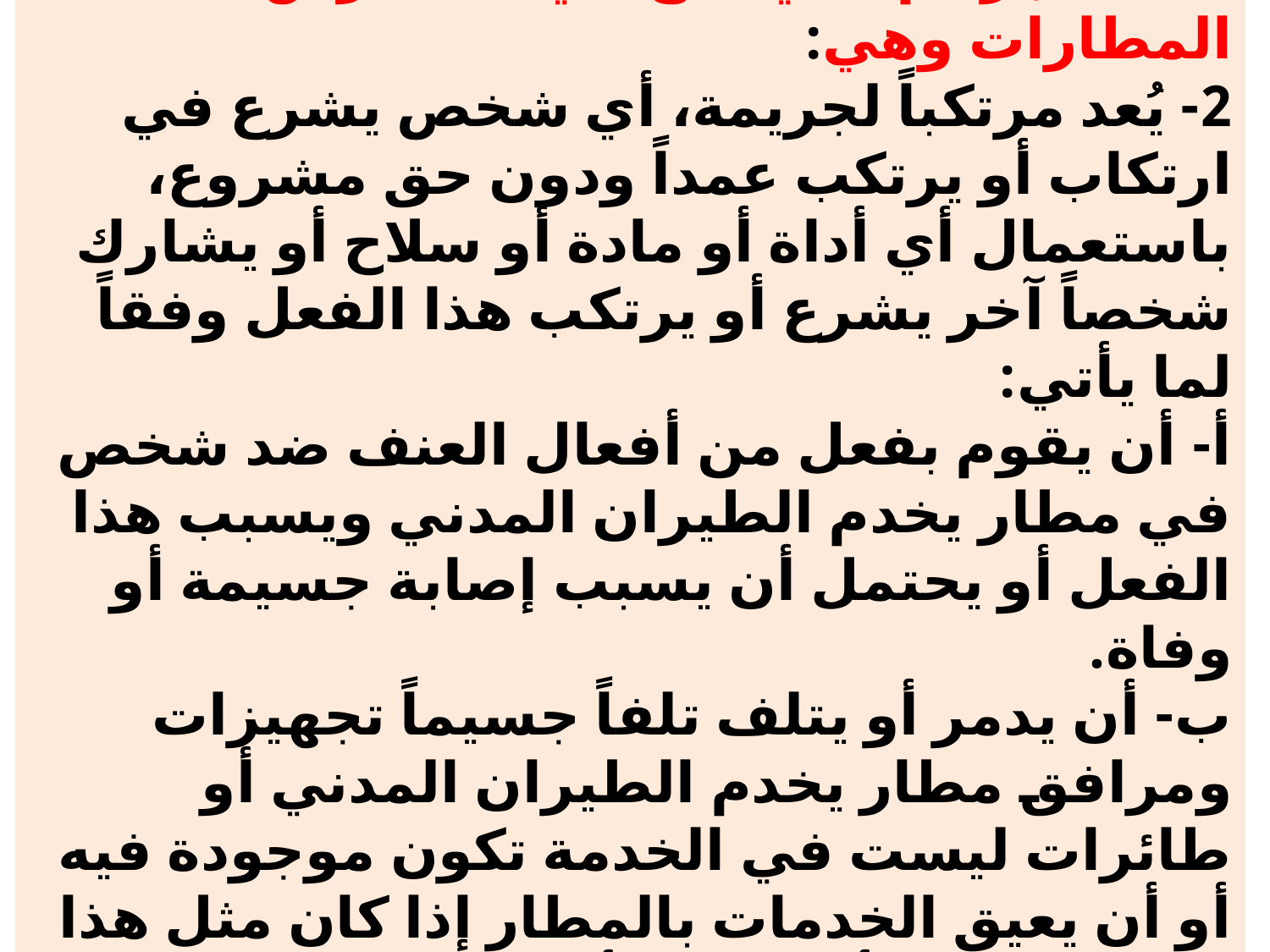

# أما الفقرة الثانية من نفس المادة فنصت على الجرائم التي تقع في على أرض المطارات وهي: 2- يُعد مرتكباً لجريمة، أي شخص يشرع في ارتكاب أو يرتكب عمداً ودون حق مشروع، باستعمال أي أداة أو مادة أو سلاح أو يشارك شخصاً آخر يشرع أو يرتكب هذا الفعل وفقاً لما يأتي: أ- أن يقوم بفعل من أفعال العنف ضد شخص في مطار يخدم الطيران المدني ويسبب هذا الفعل أو يحتمل أن يسبب إصابة جسيمة أو وفاة. ب- أن يدمر أو يتلف تلفاً جسيماً تجهيزات ومرافق مطار يخدم الطيران المدني أو طائرات ليست في الخدمة تكون موجودة فيه أو أن يعيق الخدمات بالمطار إذا كان مثل هذا الفعل يعرض أو يحتمل أن يعرض سلامة المطار للخطر.